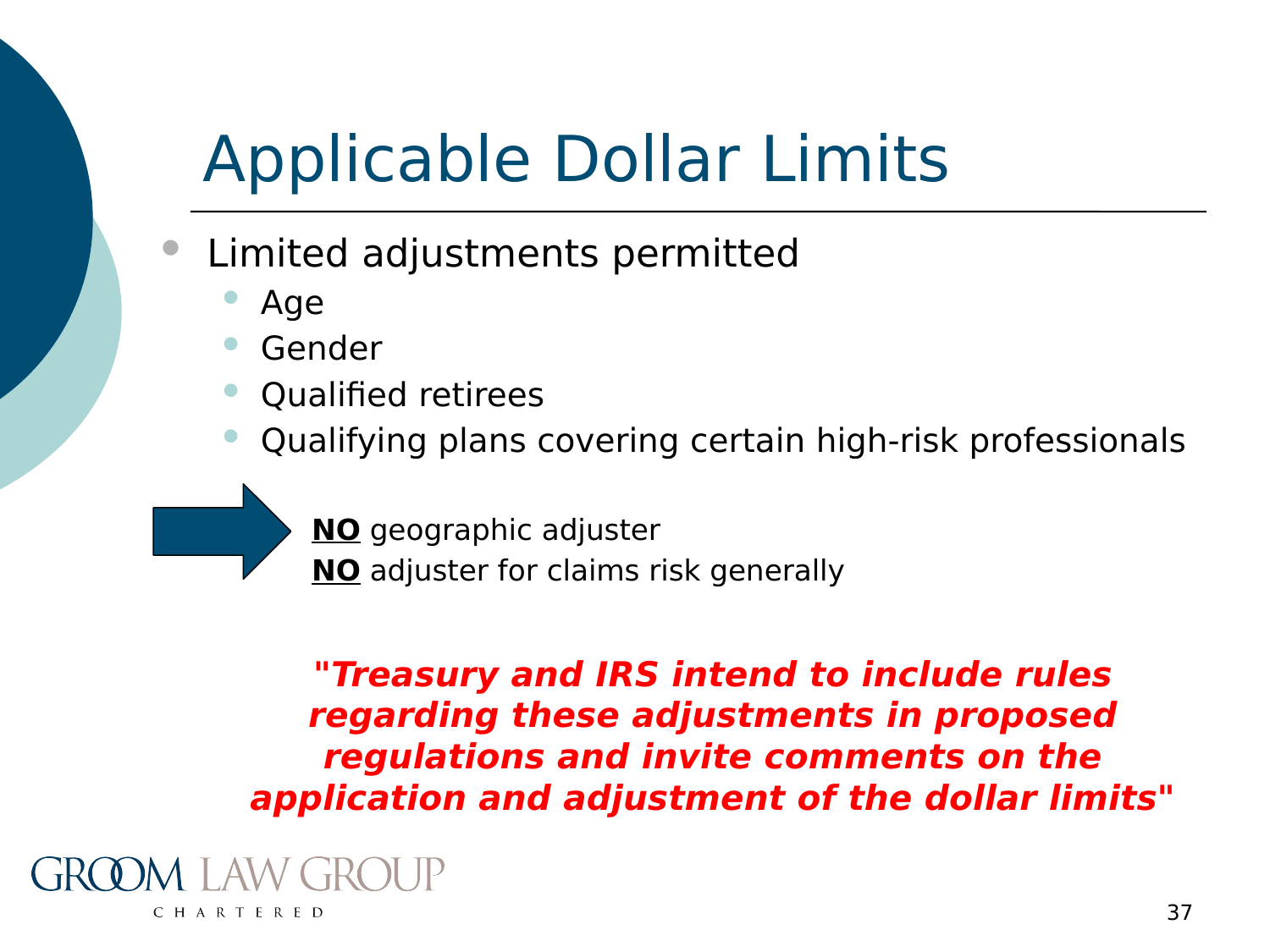

# Applicable Dollar Limits
Limited adjustments permitted
Age
Gender
Qualified retirees
Qualifying plans covering certain high-risk professionals

   NO geographic adjuster
   NO adjuster for claims risk generally

"Treasury and IRS intend to include rules regarding these adjustments in proposed regulations and invite comments on the application and adjustment of the dollar limits"

37